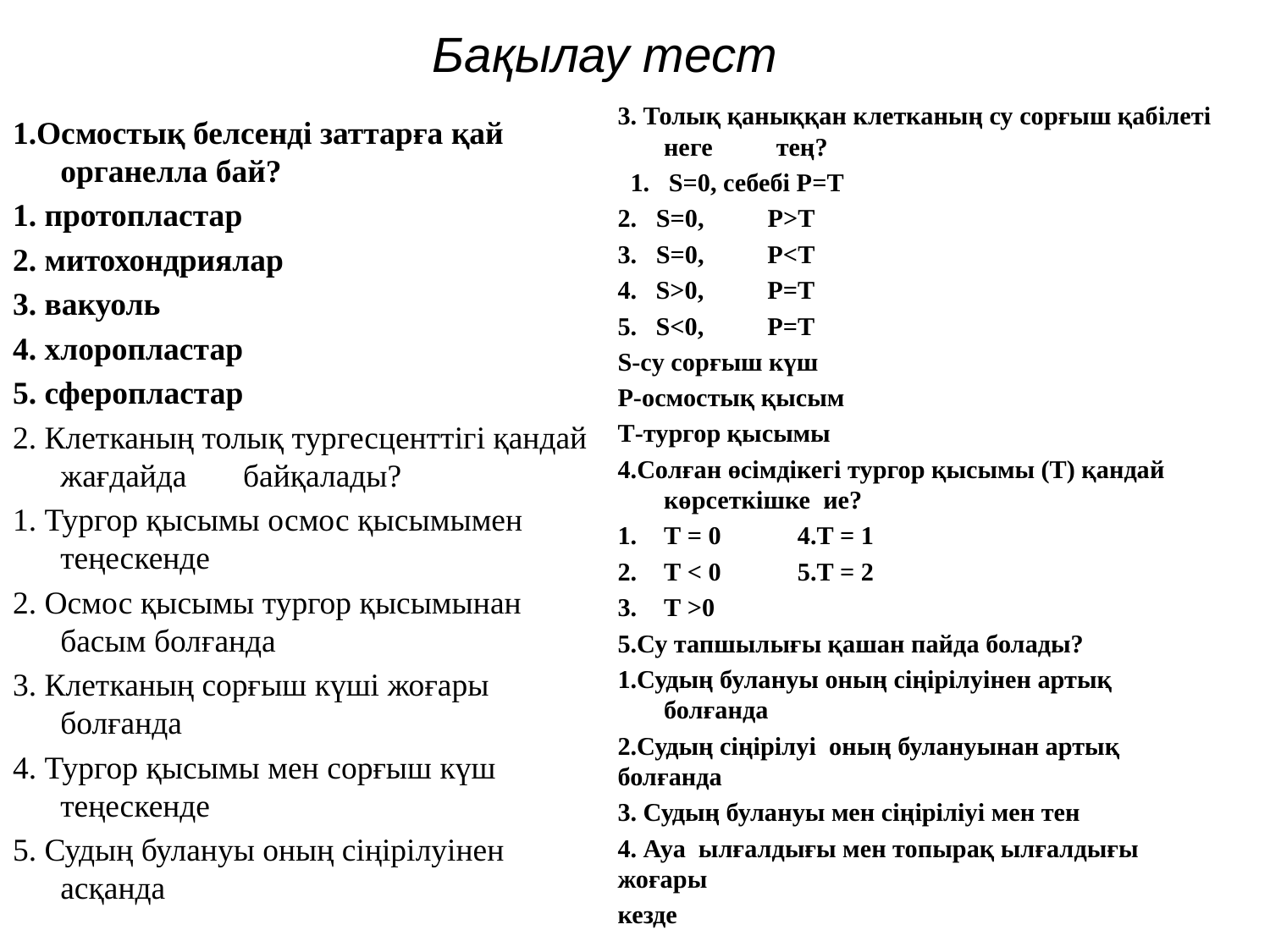

Бақылау тест
3. Толық қаныққан клетканың су сорғыш қабілеті неге          тең?
  1.   S=0, себебі Р=Т
2.   S=0,          Р>T
3.   S=0,          P<T
4.   S>0,          P=T
5.   S<0,          P=T
S-cу сорғыш күш
Р-осмостық қысым
Т-тургор қысымы
4.Солған өсімдікегі тургор қысымы (Т) қандай        көрсеткішке  ие?
Т = 0            4.Т = 1
Т < 0            5.Т = 2
Т >0
5.Су тапшылығы қашан пайда болады?
1.Судың булануы оның сіңірілуінен артық болғанда
2.Судың сіңірілуі  оның булануынан артық болғанда
3. Судың булануы мен сіңіріліуі мен тен
4. Ауа  ылғалдығы мен топырақ ылғалдығы жоғары
кезде

1.Осмостық белсенді заттарға қай органелла бай?
1. протопластар
2. митохондриялар
3. вакуоль
4. хлоропластар
5. сферопластар
2. Клетканың толық тургесценттігі қандай жағдайда       байқалады?
1. Тургор қысымы осмос қысымымен теңескенде
2. Осмос қысымы тургор қысымынан басым болғанда
3. Клетканың сорғыш күші жоғары болғанда
4. Тургор қысымы мен сорғыш күш теңескенде
5. Судың булануы оның сіңірілуінен асқанда